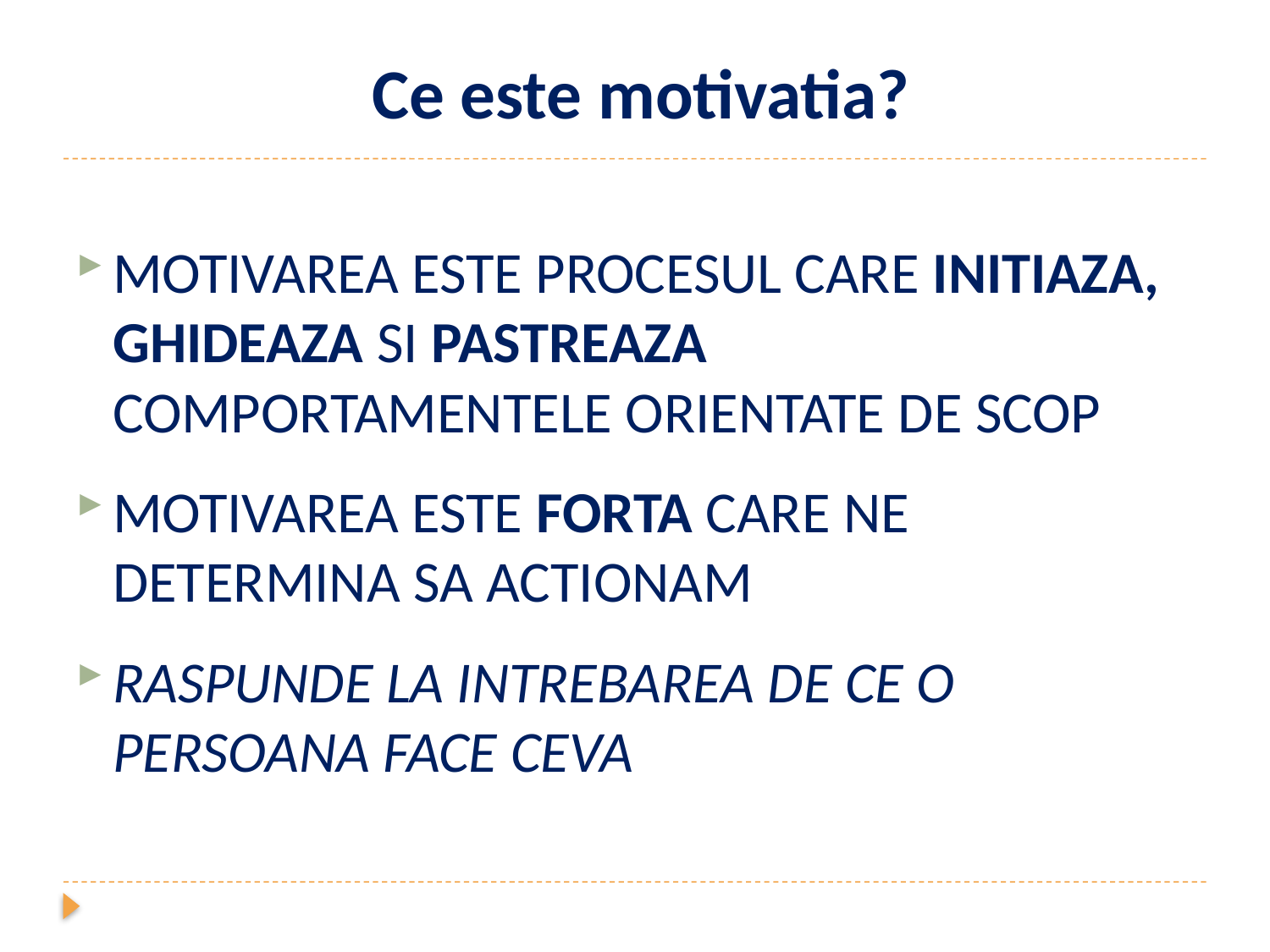

# Ce este motivatia?
MOTIVAREA ESTE PROCESUL CARE INITIAZA, GHIDEAZA SI PASTREAZA COMPORTAMENTELE ORIENTATE DE SCOP
MOTIVAREA ESTE FORTA CARE NE DETERMINA SA ACTIONAM
RASPUNDE LA INTREBAREA DE CE O PERSOANA FACE CEVA